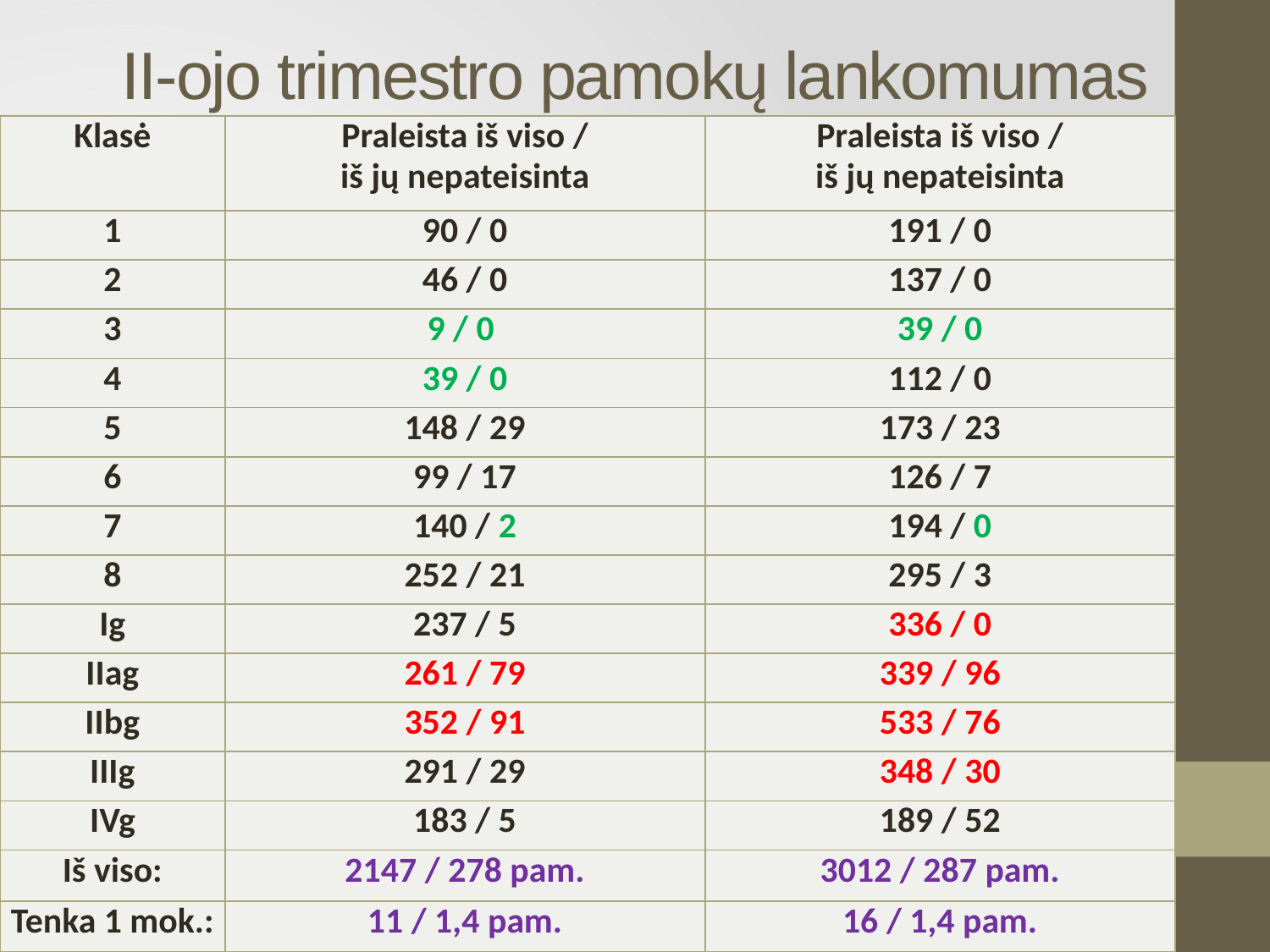

# II-ojo trimestro pamokų lankomumas
| Klasė | Praleista iš viso / iš jų nepateisinta | Praleista iš viso / iš jų nepateisinta |
| --- | --- | --- |
| 1 | 90 / 0 | 191 / 0 |
| 2 | 46 / 0 | 137 / 0 |
| 3 | 9 / 0 | 39 / 0 |
| 4 | 39 / 0 | 112 / 0 |
| 5 | 148 / 29 | 173 / 23 |
| 6 | 99 / 17 | 126 / 7 |
| 7 | 140 / 2 | 194 / 0 |
| 8 | 252 / 21 | 295 / 3 |
| Ig | 237 / 5 | 336 / 0 |
| IIag | 261 / 79 | 339 / 96 |
| IIbg | 352 / 91 | 533 / 76 |
| IIIg | 291 / 29 | 348 / 30 |
| IVg | 183 / 5 | 189 / 52 |
| Iš viso: | 2147 / 278 pam. | 3012 / 287 pam. |
| Tenka 1 mok.: | 11 / 1,4 pam. | 16 / 1,4 pam. |